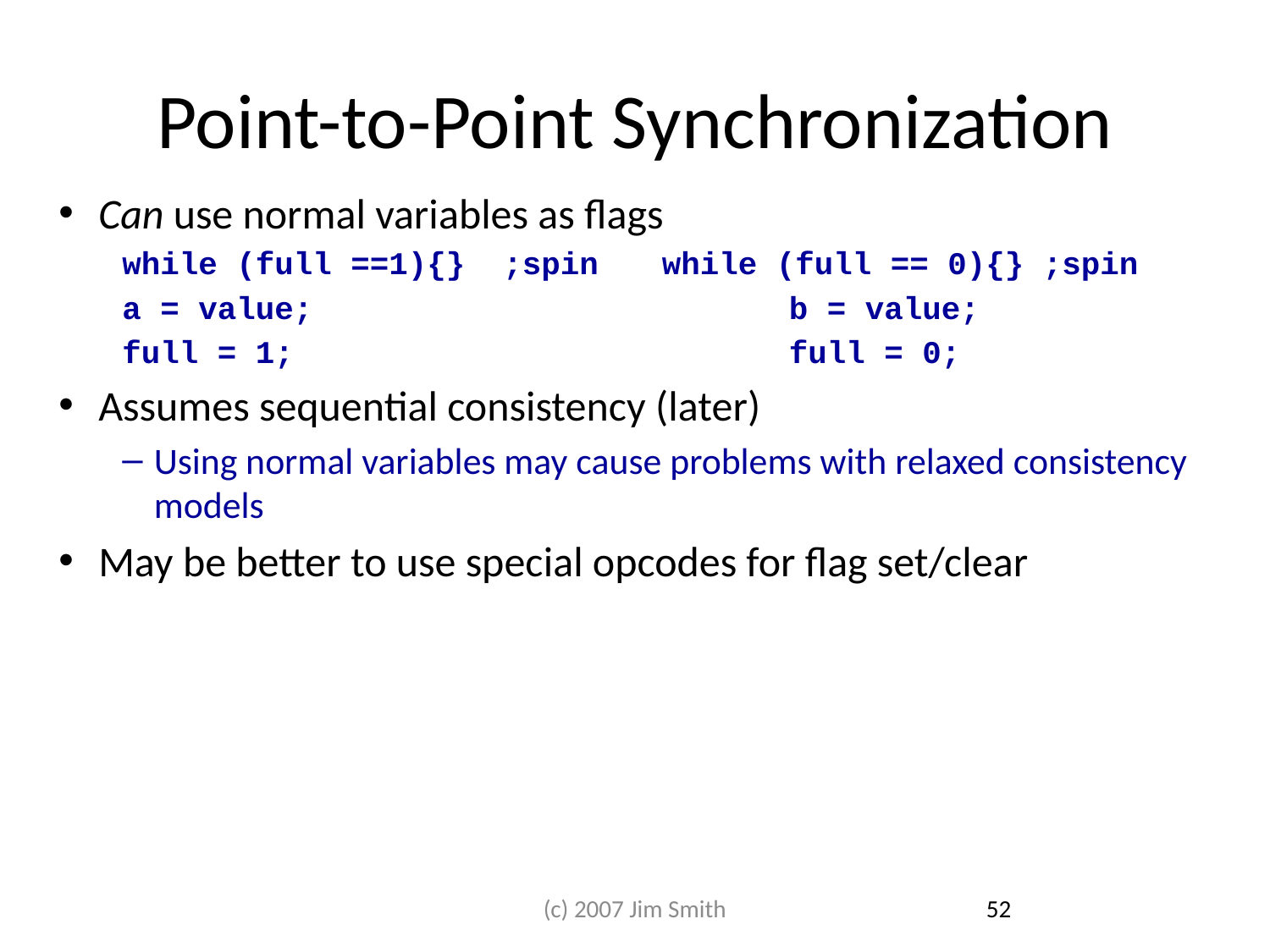

# Point-to-Point Synchronization
Can use normal variables as flags
while (full ==1){}  ;spin 	while (full == 0){} ;spin
a = value;		 		b = value;
full = 1;				full = 0;
Assumes sequential consistency (later)
Using normal variables may cause problems with relaxed consistency models
May be better to use special opcodes for flag set/clear
(c) 2007 Jim Smith
52